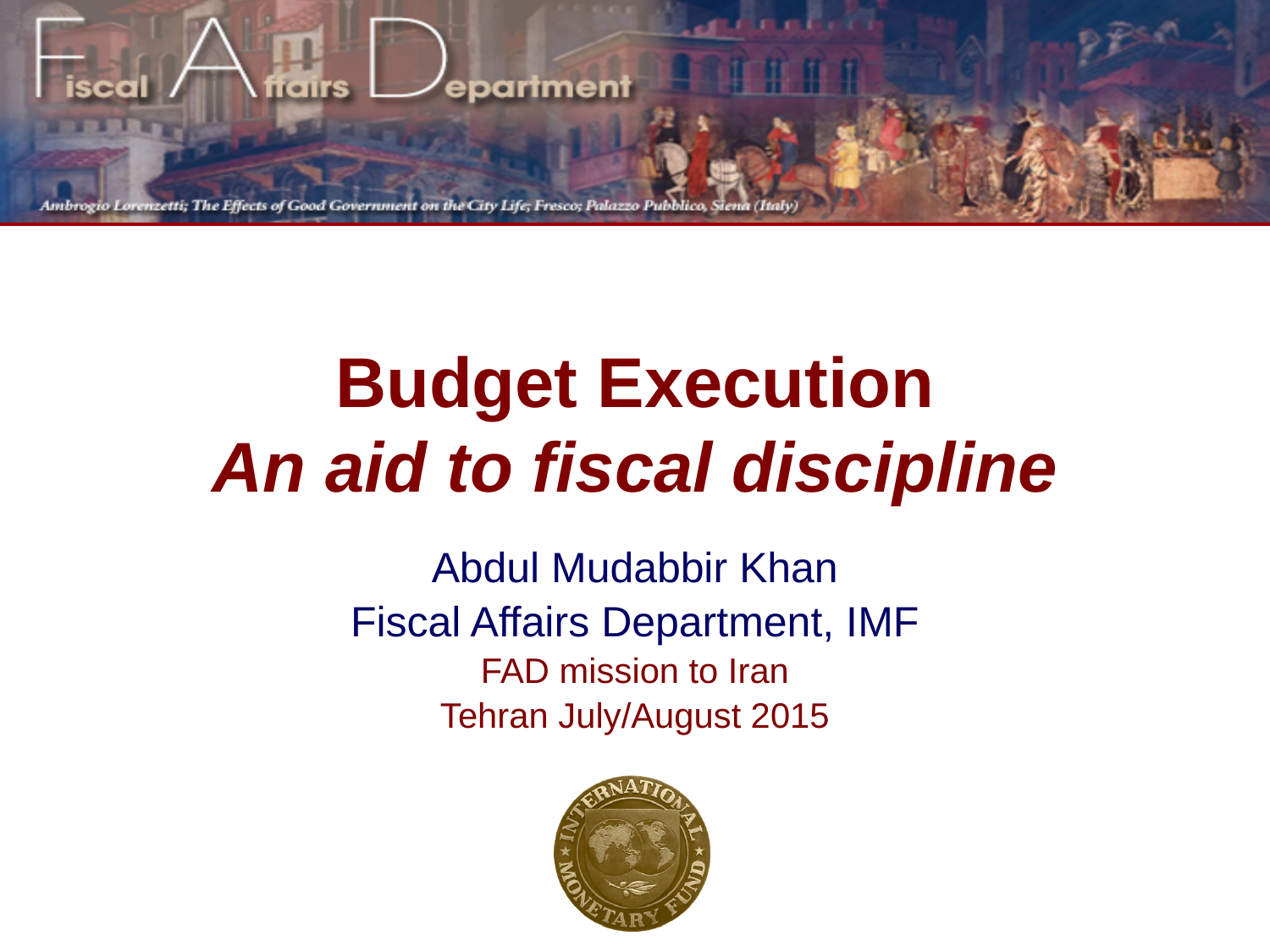

# Budget Execution An aid to fiscal discipline
Abdul Mudabbir Khan
Fiscal Affairs Department, IMF
FAD mission to Iran
Tehran July/August 2015